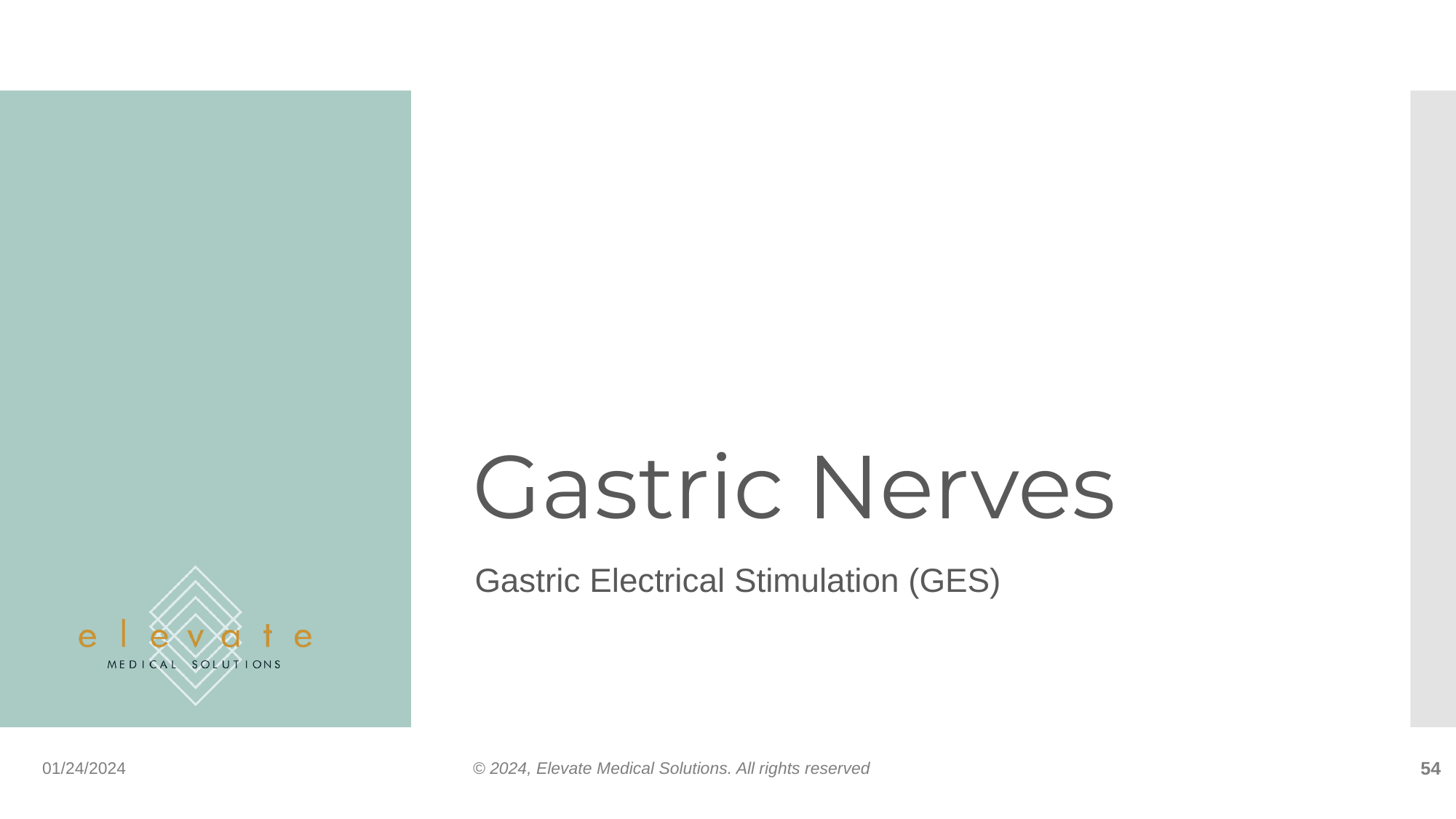

# Gastric Nerves
Gastric Electrical Stimulation (GES)
01/24/2024
© 2024, Elevate Medical Solutions. All rights reserved
54